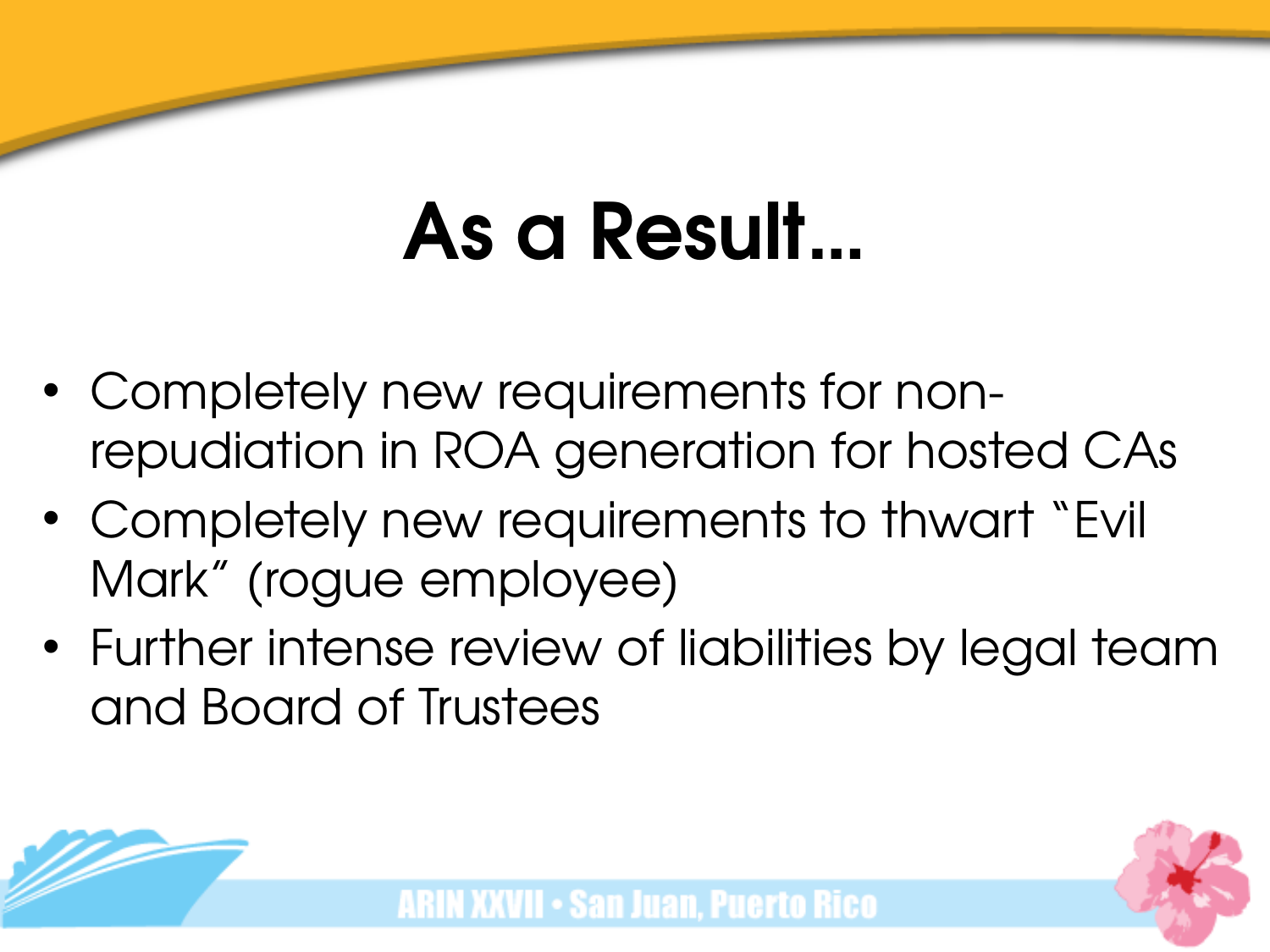

# As a Result…
Completely new requirements for non-repudiation in ROA generation for hosted CAs
Completely new requirements to thwart “Evil Mark” (rogue employee)
Further intense review of liabilities by legal team and Board of Trustees